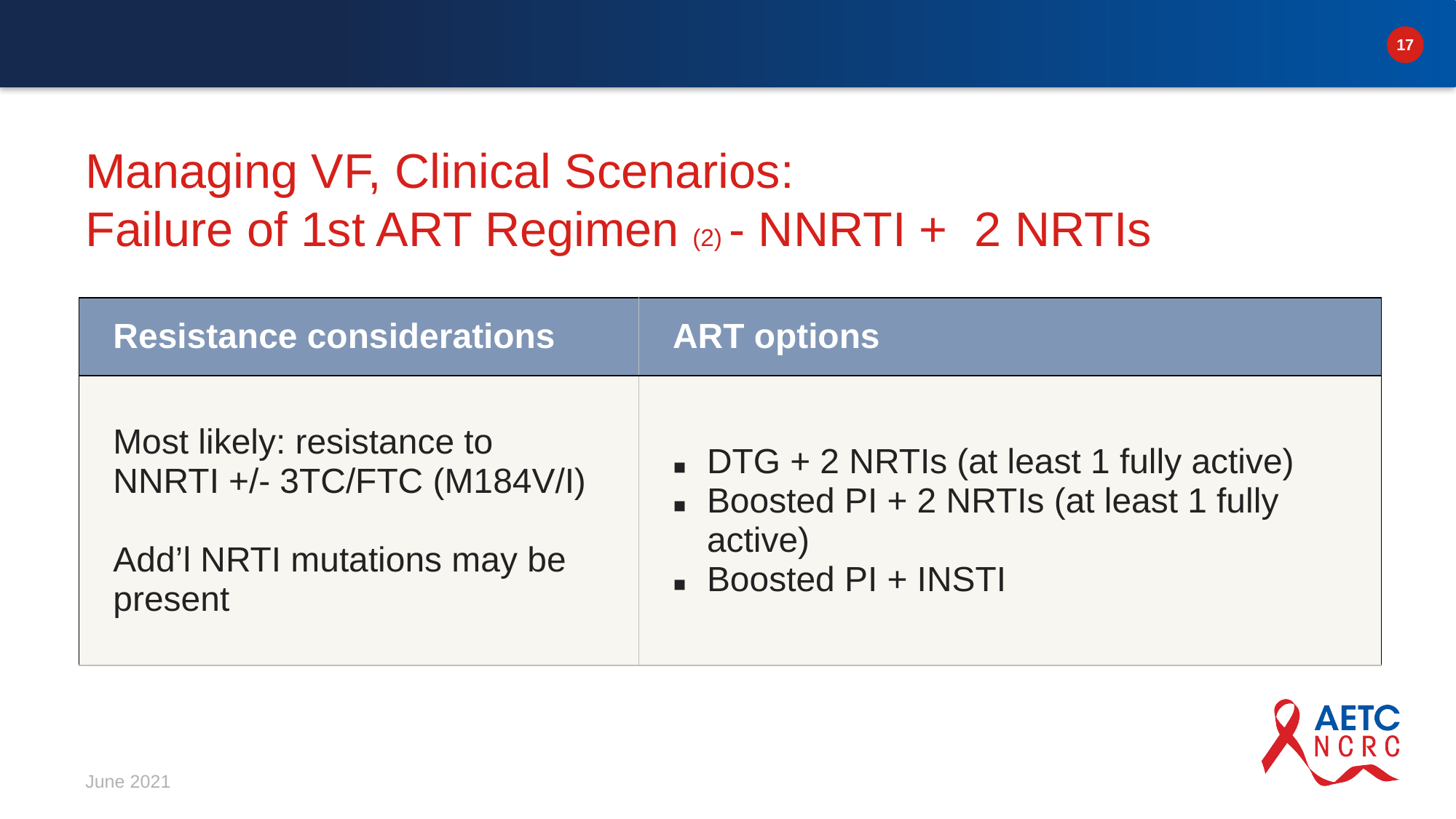

# Managing VF, Clinical Scenarios: Failure of 1st ART Regimen (2) - NNRTI +  2 NRTIs
| Resistance considerations | ART options |
| --- | --- |
| Most likely: resistance to NNRTI +/- 3TC/FTC (M184V/I) Add’l NRTI mutations may be present | DTG + 2 NRTIs (at least 1 fully active) Boosted PI + 2 NRTIs (at least 1 fully active) Boosted PI + INSTI |
June 2021